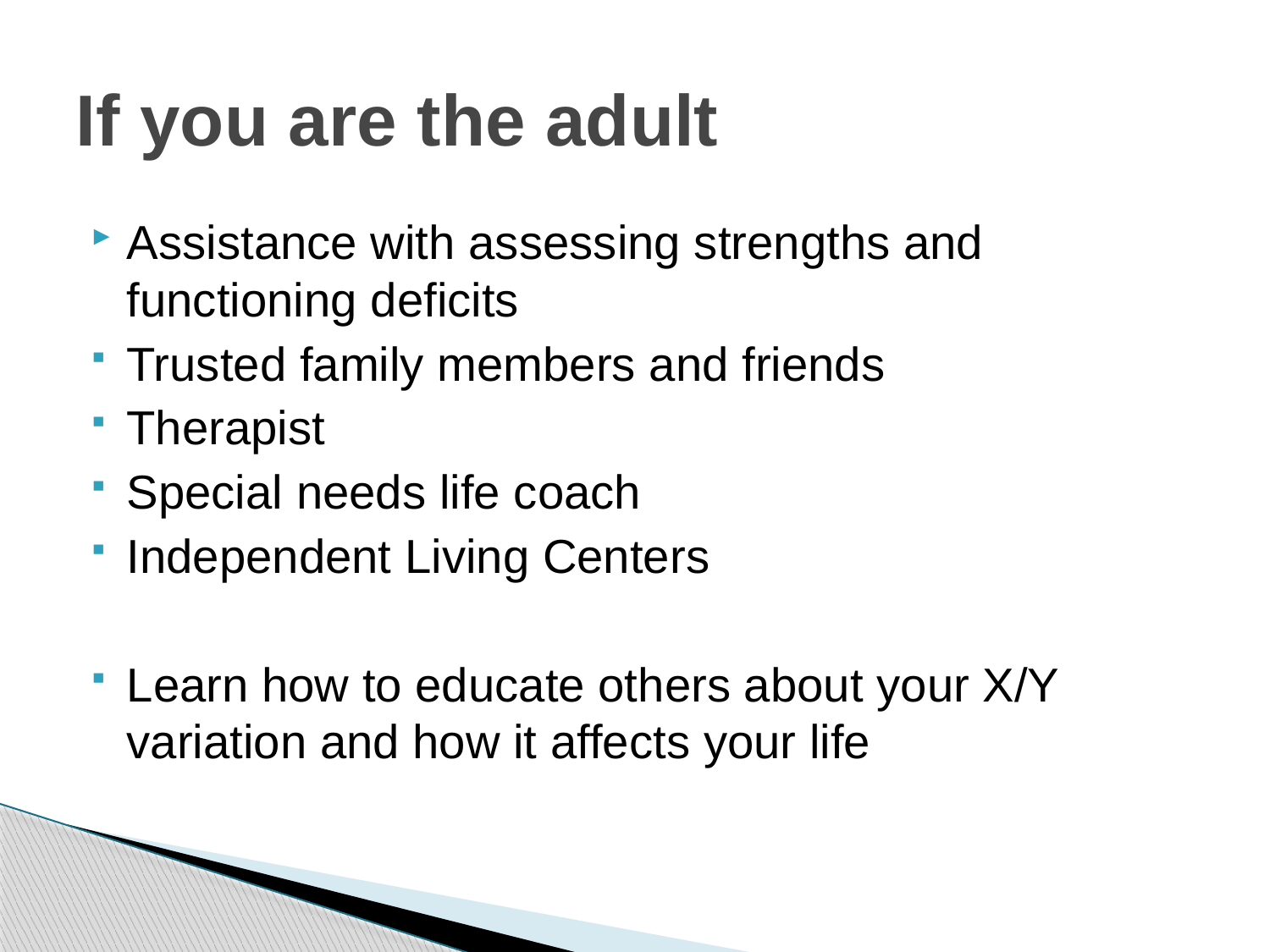

# If you are the adult
Assistance with assessing strengths and functioning deficits
Trusted family members and friends
Therapist
Special needs life coach
Independent Living Centers

Learn how to educate others about your X/Y variation and how it affects your life